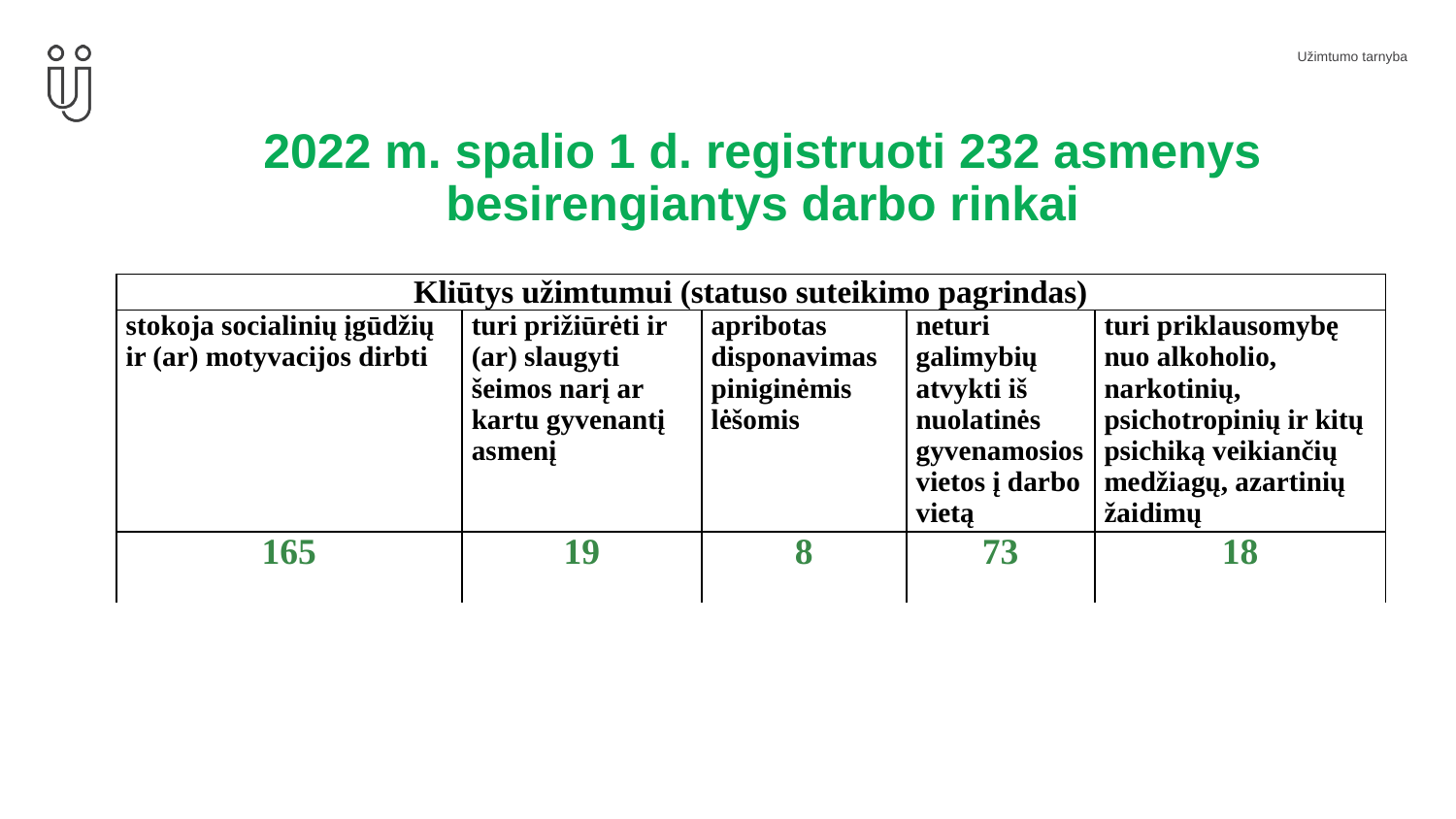

# 2022 m. spalio 1 d. registruoti 232 asmenys besirengiantys darbo rinkai
| Kliūtys užimtumui (statuso suteikimo pagrindas) |  |  |  |  |
| --- | --- | --- | --- | --- |
| stokoja socialinių įgūdžių ir (ar) motyvacijos dirbti | turi prižiūrėti ir (ar) slaugyti šeimos narį ar kartu gyvenantį asmenį | apribotas disponavimas piniginėmis lėšomis | neturi galimybių atvykti iš nuolatinės gyvenamosios vietos į darbo vietą | turi priklausomybę nuo alkoholio, narkotinių, psichotropinių ir kitų psichiką veikiančių medžiagų, azartinių žaidimų |
| 165 | 19 | 8 | 73 | 18 |